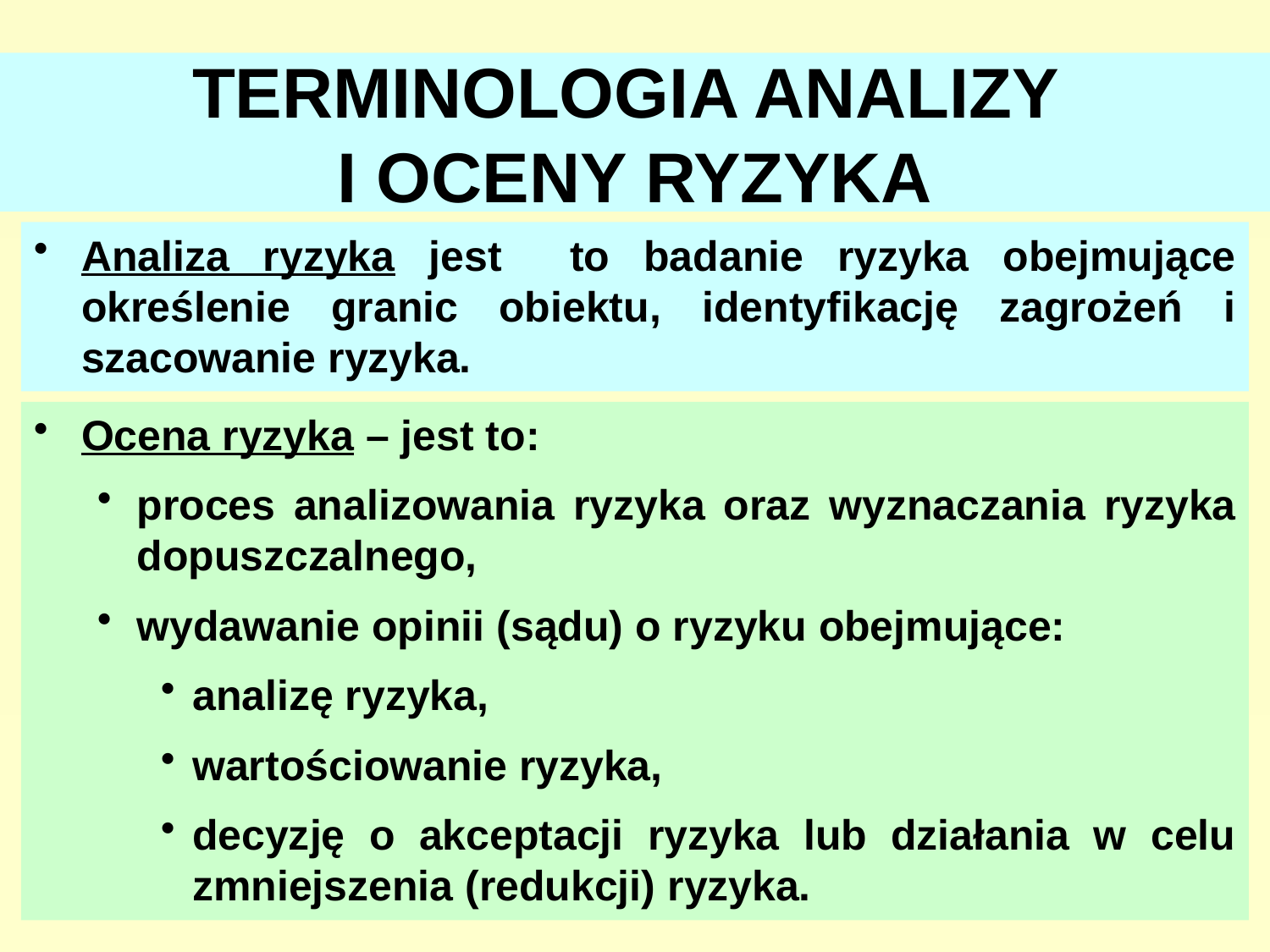

# TERMINOLOGIA ANALIZY I OCENY RYZYKA
Analiza ryzyka jest  to badanie ryzyka obejmujące określenie granic obiektu, identyfikację zagrożeń i szacowanie ryzyka.
Ocena ryzyka – jest to:
proces analizowania ryzyka oraz wyznaczania ryzyka dopuszczalnego,
wydawanie opinii (sądu) o ryzyku obejmujące:
analizę ryzyka,
wartościowanie ryzyka,
decyzję o akceptacji ryzyka lub działania w celu zmniejszenia (redukcji) ryzyka.